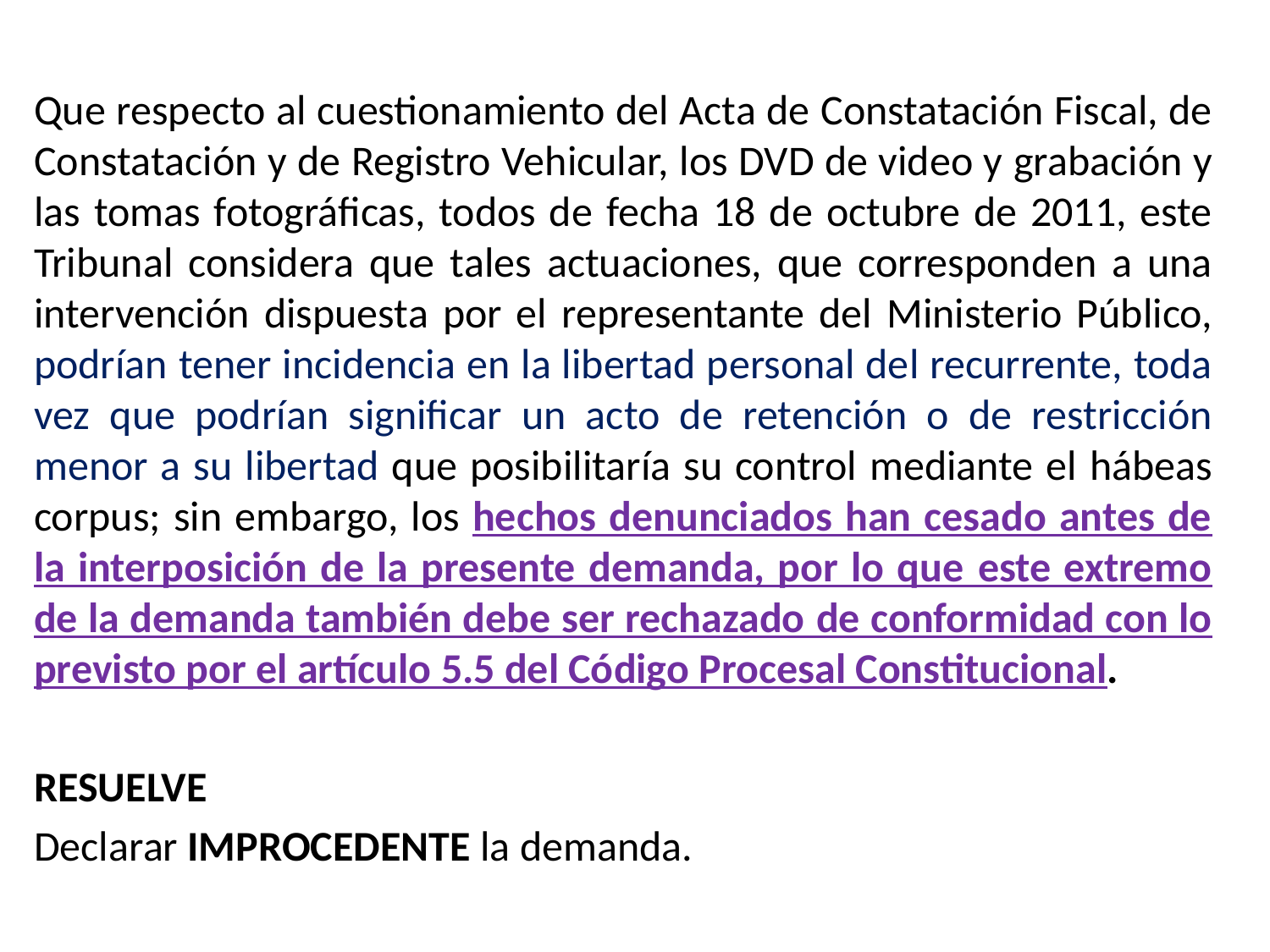

Que respecto al cuestionamiento del Acta de Constatación Fiscal, de Constatación y de Registro Vehicular, los DVD de video y grabación y las tomas fotográficas, todos de fecha 18 de octubre de 2011, este Tribunal considera que tales actuaciones, que corresponden a una intervención dispuesta por el representante del Ministerio Público, podrían tener incidencia en la libertad personal del recurrente, toda vez que podrían significar un acto de retención o de restricción menor a su libertad que posibilitaría su control mediante el hábeas corpus; sin embargo, los hechos denunciados han cesado antes de la interposición de la presente demanda, por lo que este extremo de la demanda también debe ser rechazado de conformidad con lo previsto por el artículo 5.5 del Código Procesal Constitucional.

RESUELVE
Declarar IMPROCEDENTE la demanda.